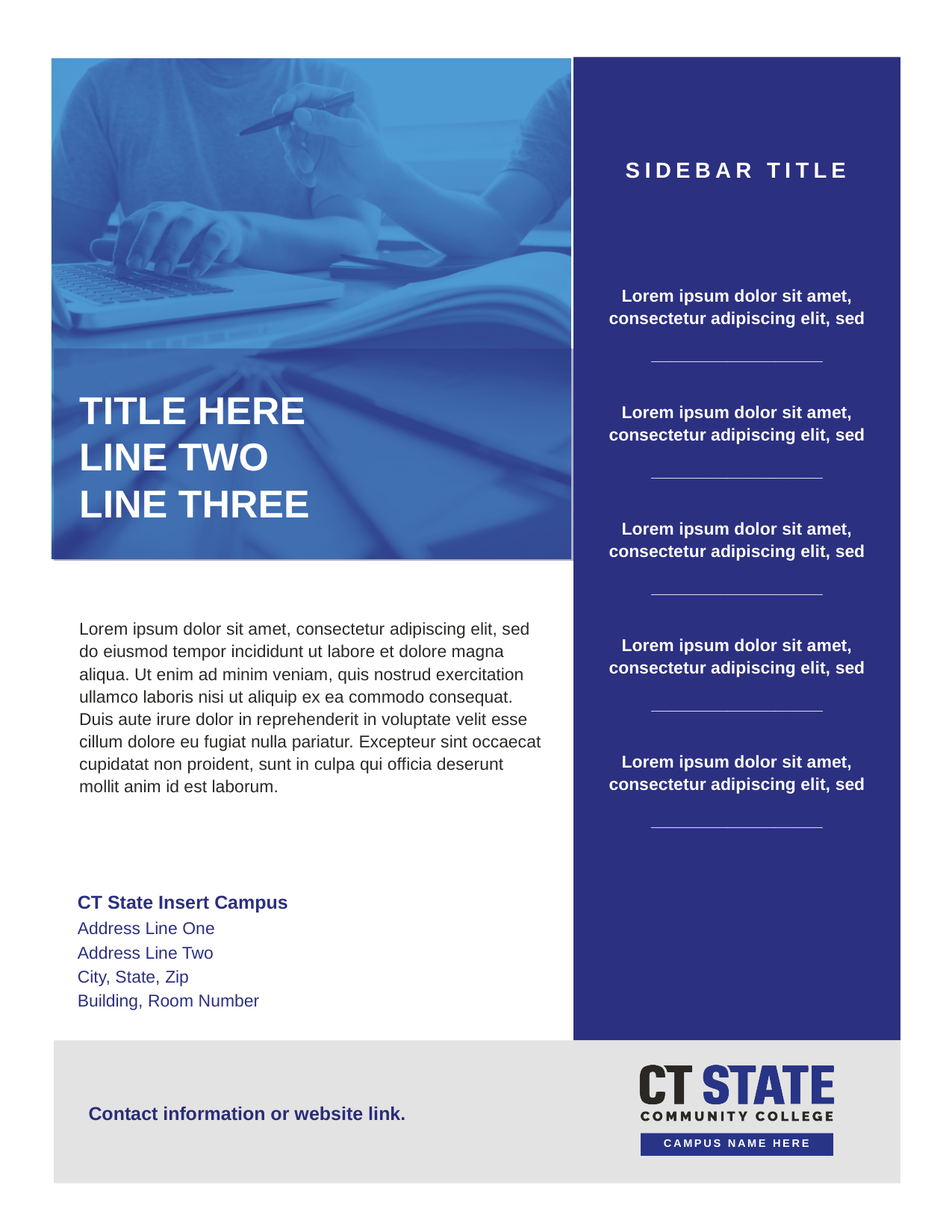

SIDEBAR TITLE
Lorem ipsum dolor sit amet, consectetur adipiscing elit, sed
__________________
Lorem ipsum dolor sit amet, consectetur adipiscing elit, sed
__________________
Lorem ipsum dolor sit amet, consectetur adipiscing elit, sed
__________________
Lorem ipsum dolor sit amet, consectetur adipiscing elit, sed
__________________
Lorem ipsum dolor sit amet, consectetur adipiscing elit, sed
__________________

PLEASE STICK TO THE TEMPLATED COLORS AND FONT STYLES FOR BRANDING AND ACCESSIBILITY REQUIREMENTS!!
TITLE HERE
LINE TWO
LINE THREE
Keep titles and descriptions short and to the point.
Headline should be in Arial font, size 32pt in bold. Body copy should be in Arial font, size 11pt.
Lorem ipsum dolor sit amet, consectetur adipiscing elit, sed do eiusmod tempor incididunt ut labore et dolore magna aliqua. Ut enim ad minim veniam, quis nostrud exercitation ullamco laboris nisi ut aliquip ex ea commodo consequat. Duis aute irure dolor in reprehenderit in voluptate velit esse cillum dolore eu fugiat nulla pariatur. Excepteur sint occaecat cupidatat non proident, sunt in culpa qui officia deserunt mollit anim id est laborum.
Use correct shorthand name here, for example:
“CT State Manchester”
“CT State Naugatuck Valley”
CT State Insert Campus
Address Line One
Address Line Two
City, State, Zip
Building, Room Number

Contact information or website link.
Insert campus name in blue bar in all caps, Arial font, size 7pt in white only
CAMPUS NAME HERE